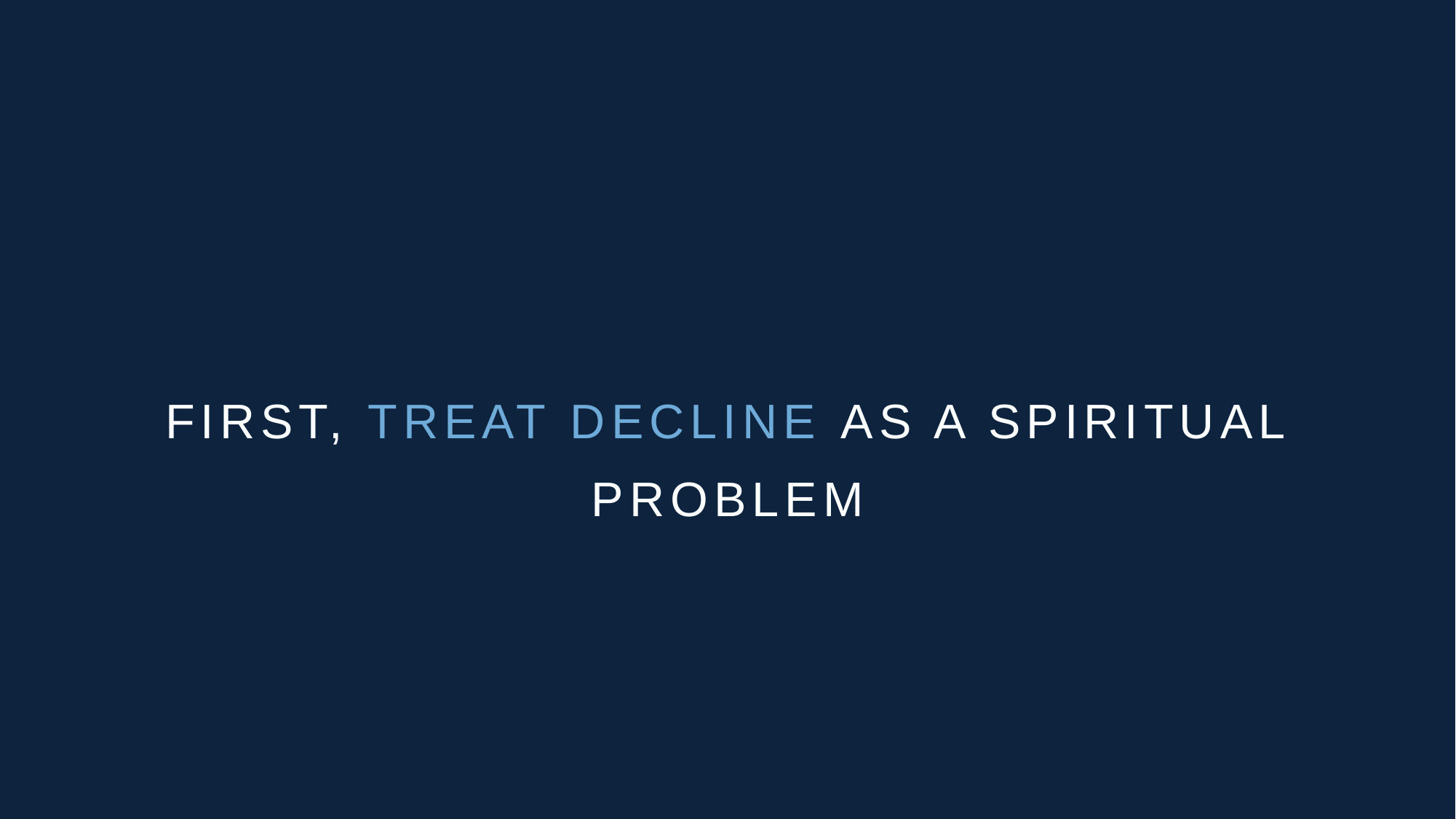

FIRST, TREAT DECLINE AS A SPIRITUAL PROBLEM